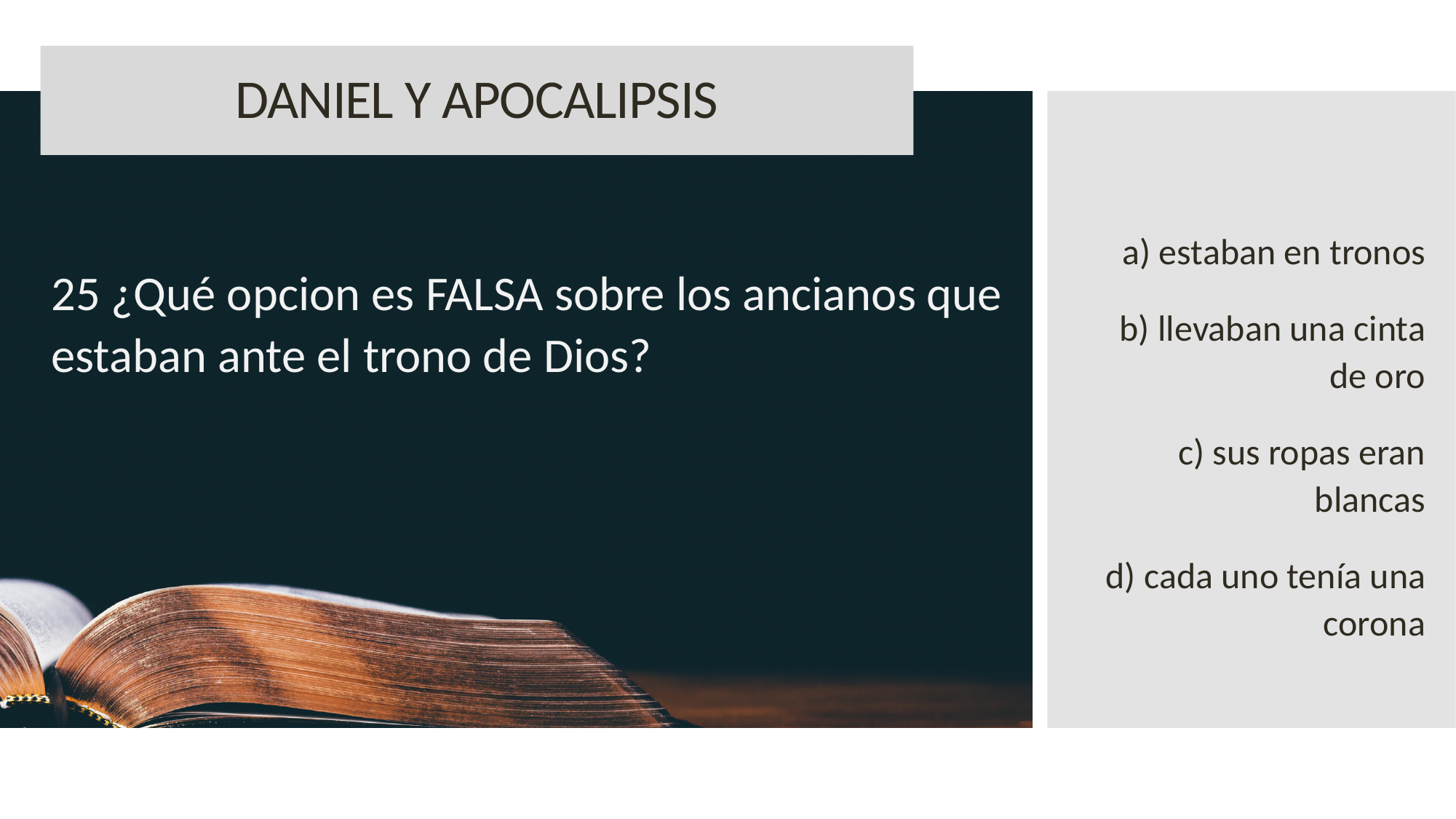

DANIEL Y APOCALIPSIS
a) estaban en tronos
b) llevaban una cinta de oro
c) sus ropas eran blancas
d) cada uno tenía una corona
25 ¿Qué opcion es FALSA sobre los ancianos que estaban ante el trono de Dios?